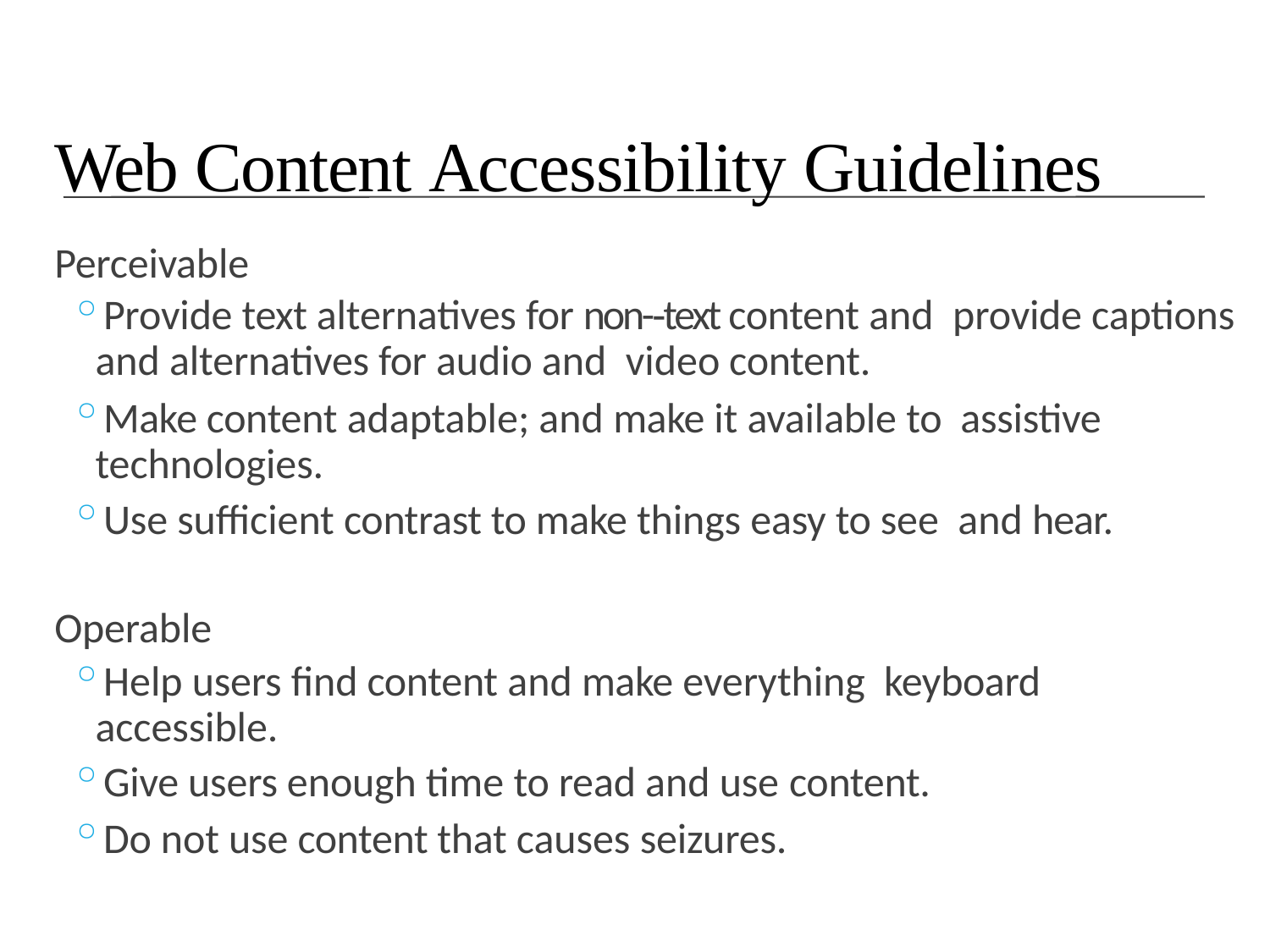

# Web Content Accessibility Guidelines
Perceivable
Provide text alternatives for non-­‐text content and  provide captions and alternatives for audio and  video content.
Make content adaptable; and make it available to  assistive technologies.
Use sufficient contrast to make things easy to see  and hear.

Operable
Help users find content and make everything  keyboard accessible.
Give users enough time to read and use content.
Do not use content that causes seizures.